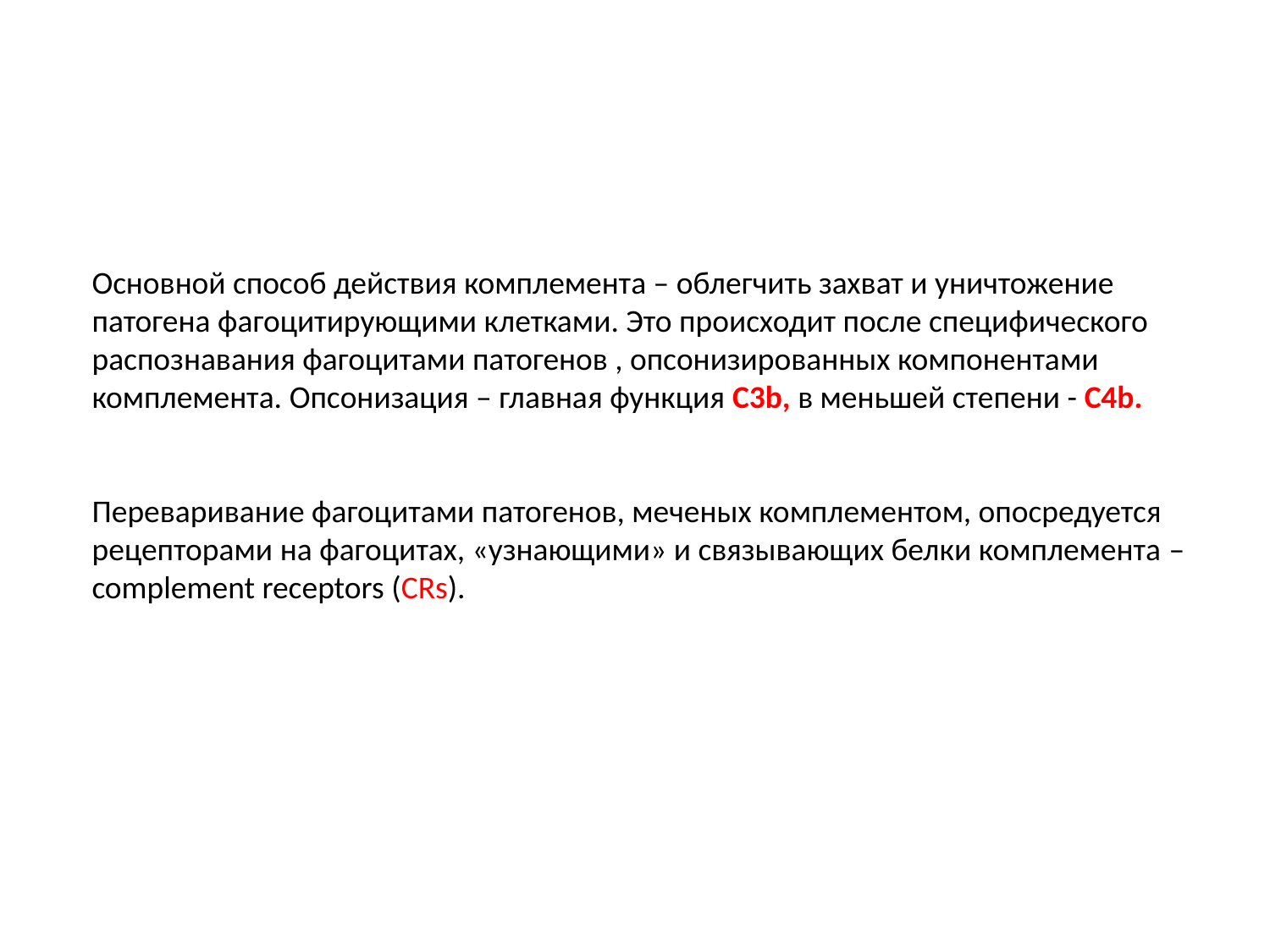

Основной способ действия комплемента – облегчить захват и уничтожение патогена фагоцитирующими клетками. Это происходит после специфического распознавания фагоцитами патогенов , опсонизированных компонентами комплемента. Опсонизация – главная функция C3b, в меньшей степени - C4b.

Переваривание фагоцитами патогенов, меченых комплементом, опосредуется рецепторами на фагоцитах, «узнающими» и связывающих белки комплемента – complement receptors (CRs).